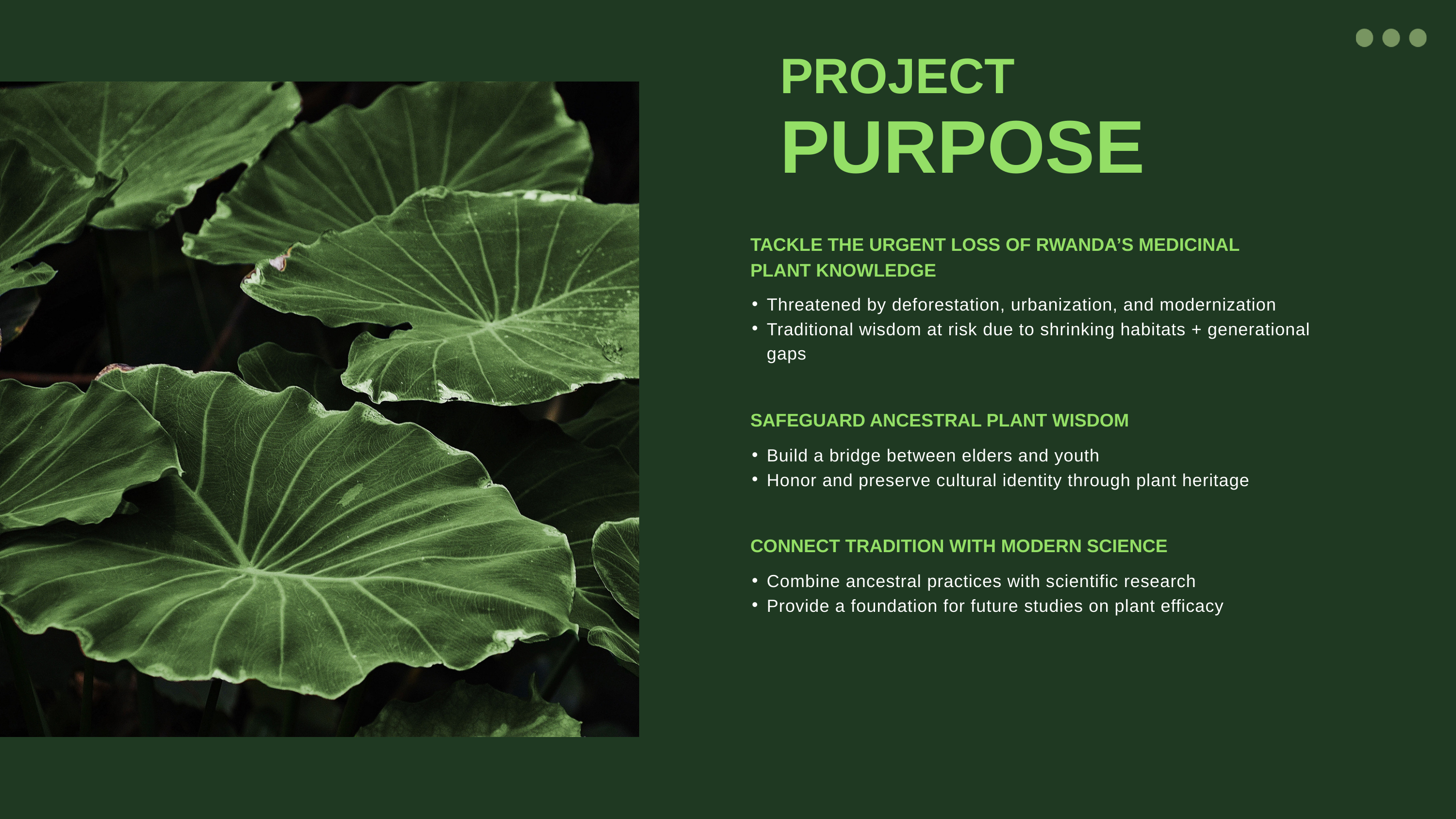

PROJECT

PURPOSE

✨
✨ Ensure this knowledge lives on
Create opportunities for education, innovation, and community empowerment

TACKLE THE URGENT LOSS OF RWANDA’S MEDICINAL PLANT KNOWLEDGE
Threatened by deforestation, urbanization, and modernization
Traditional wisdom at risk due to shrinking habitats + generational gaps

SAFEGUARD ANCESTRAL PLANT WISDOM
Build a bridge between elders and youth
Honor and preserve cultural identity through plant heritage

CONNECT TRADITION WITH MODERN SCIENCE
Combine ancestral practices with scientific research
Provide a foundation for future studies on plant efficacy